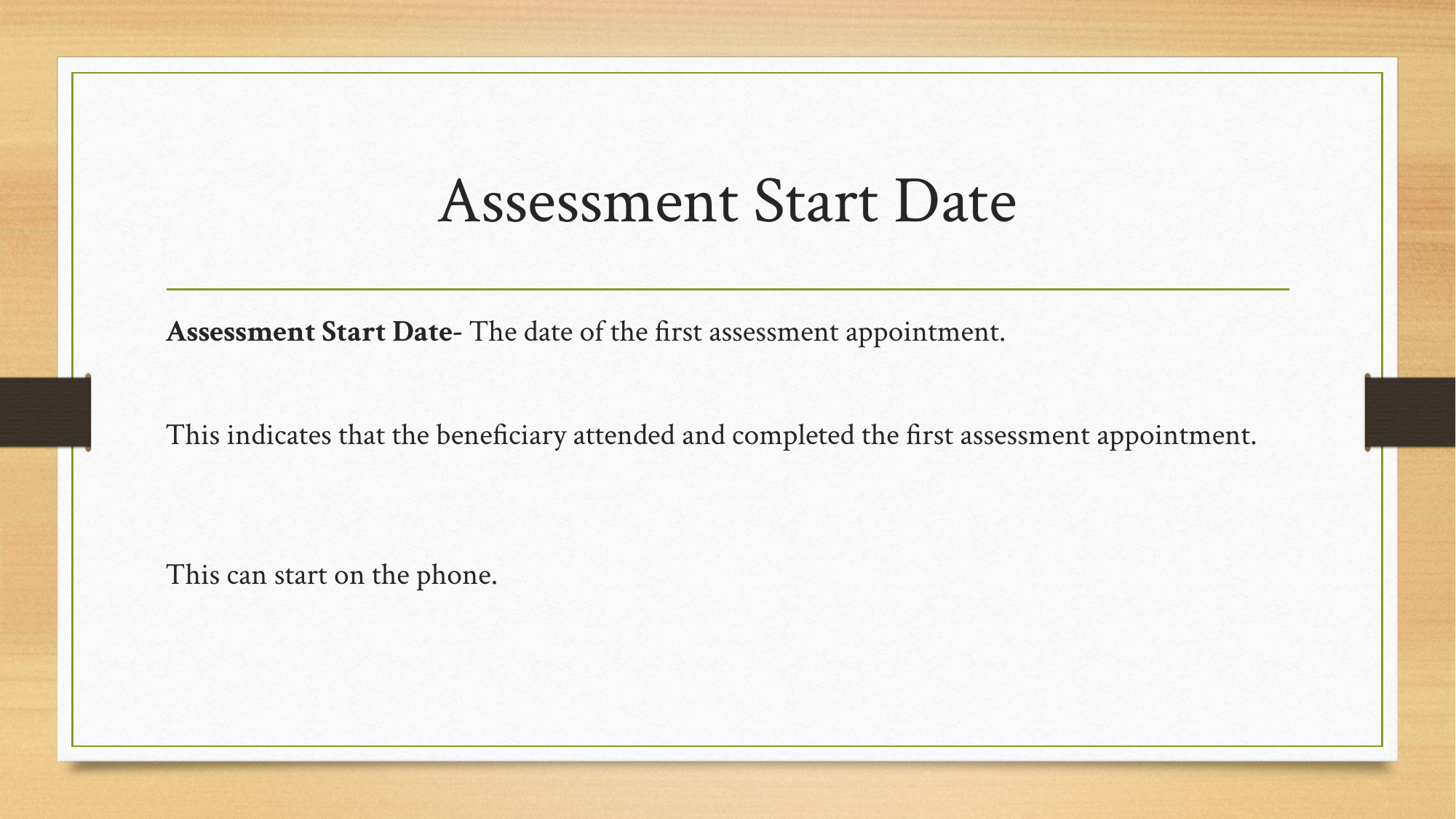

# Assessment Start Date
Assessment Start Date- The date of the first assessment appointment.

This indicates that the beneficiary attended and completed the first assessment appointment.

This can start on the phone.